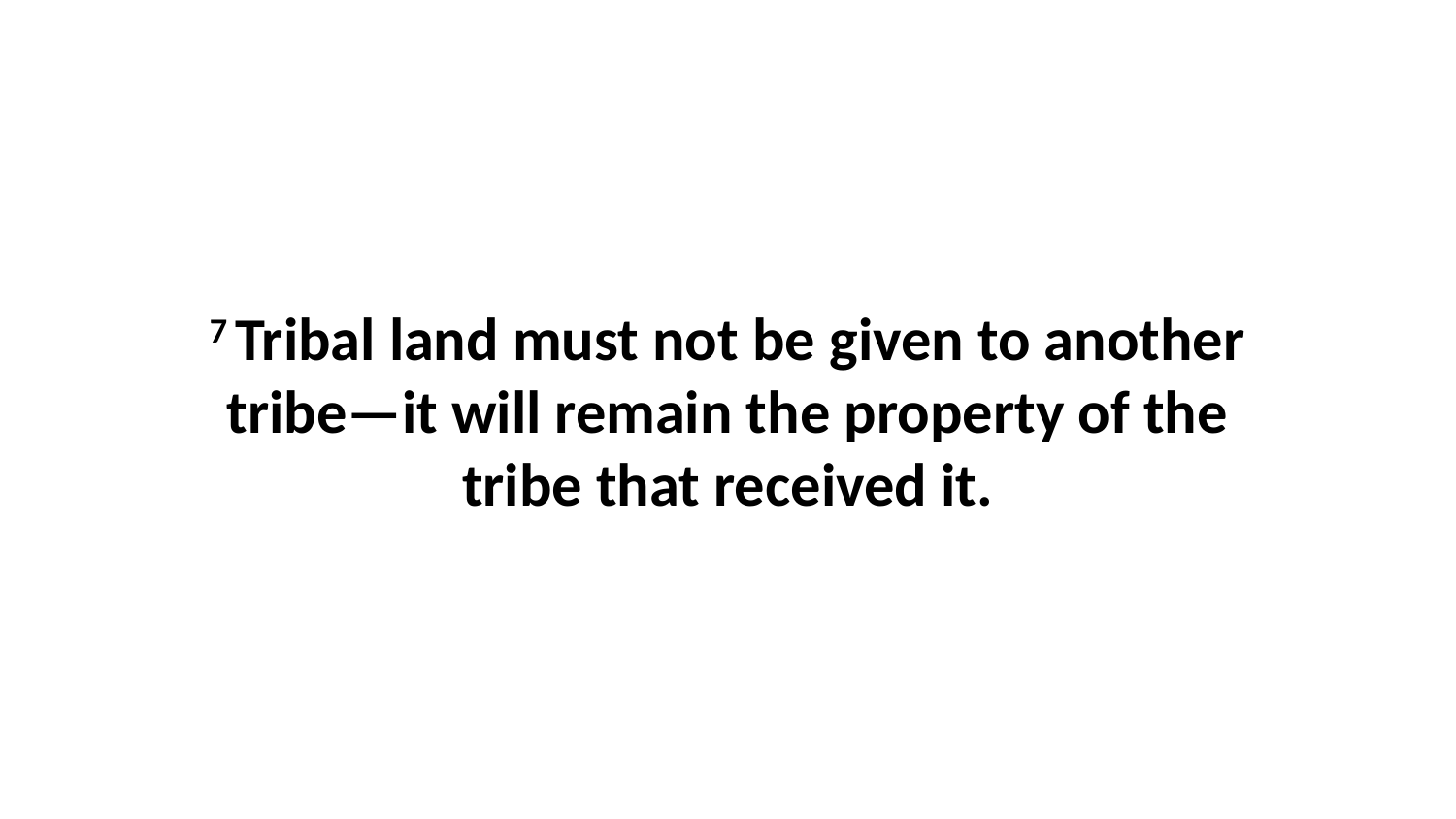

7 Tribal land must not be given to another tribe—it will remain the property of the tribe that received it.